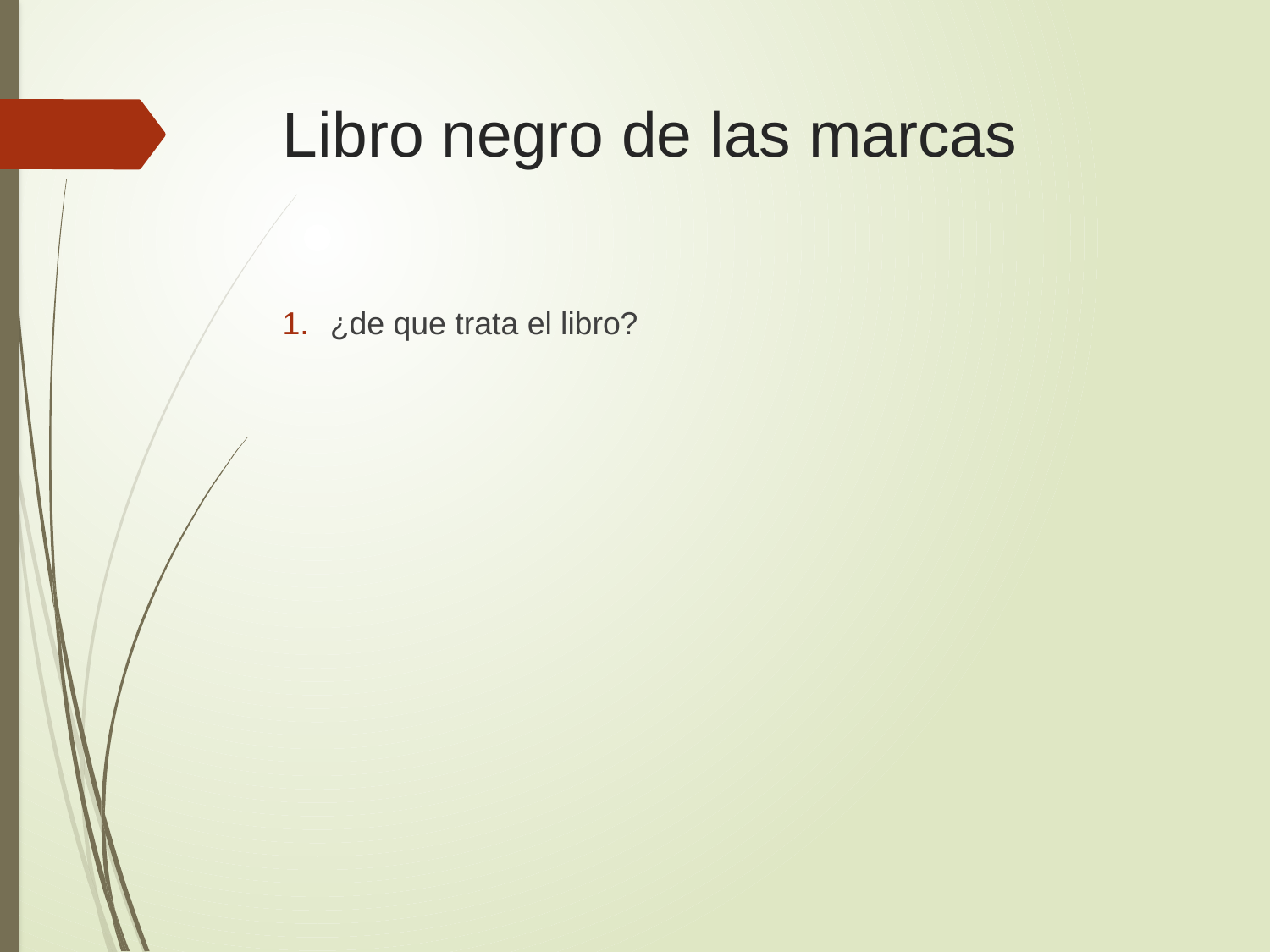

# Libro negro de las marcas
¿de que trata el libro?